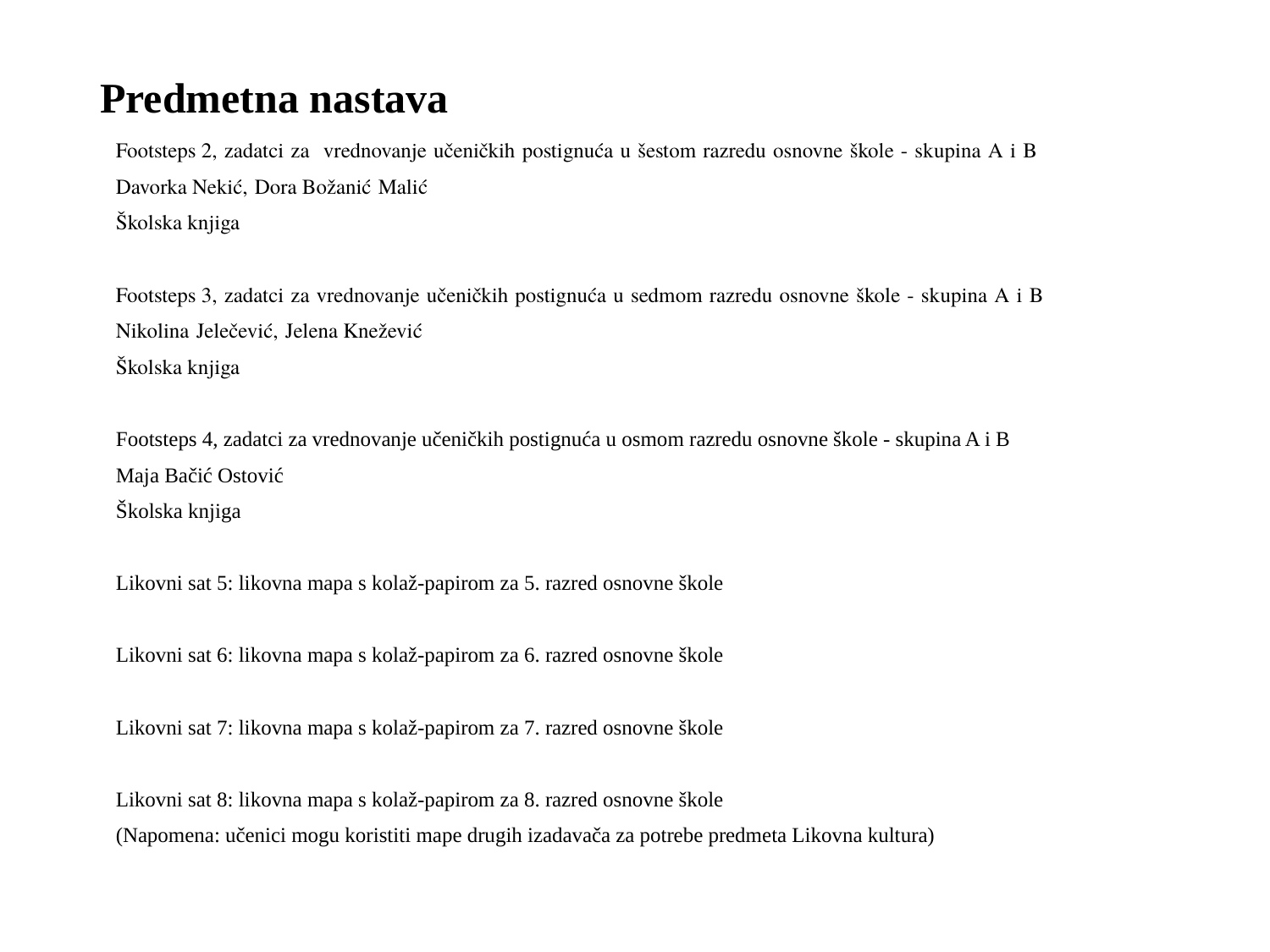

# Predmetna nastava
Footsteps 2, zadatci za  vrednovanje učeničkih postignuća u šestom razredu osnovne škole - skupina A i B
Davorka Nekić, Dora Božanić Malić
Školska knjiga

Footsteps 3, zadatci za vrednovanje učeničkih postignuća u sedmom razredu osnovne škole - skupina A i B
Nikolina Jelečević, Jelena Knežević
Školska knjiga

Footsteps 4, zadatci za vrednovanje učeničkih postignuća u osmom razredu osnovne škole - skupina A i B
Maja Bačić Ostović
Školska knjiga

Likovni sat 5: likovna mapa s kolaž-papirom za 5. razred osnovne škole

Likovni sat 6: likovna mapa s kolaž-papirom za 6. razred osnovne škole

Likovni sat 7: likovna mapa s kolaž-papirom za 7. razred osnovne škole

Likovni sat 8: likovna mapa s kolaž-papirom za 8. razred osnovne škole
(Napomena: učenici mogu koristiti mape drugih izadavača za potrebe predmeta Likovna kultura)